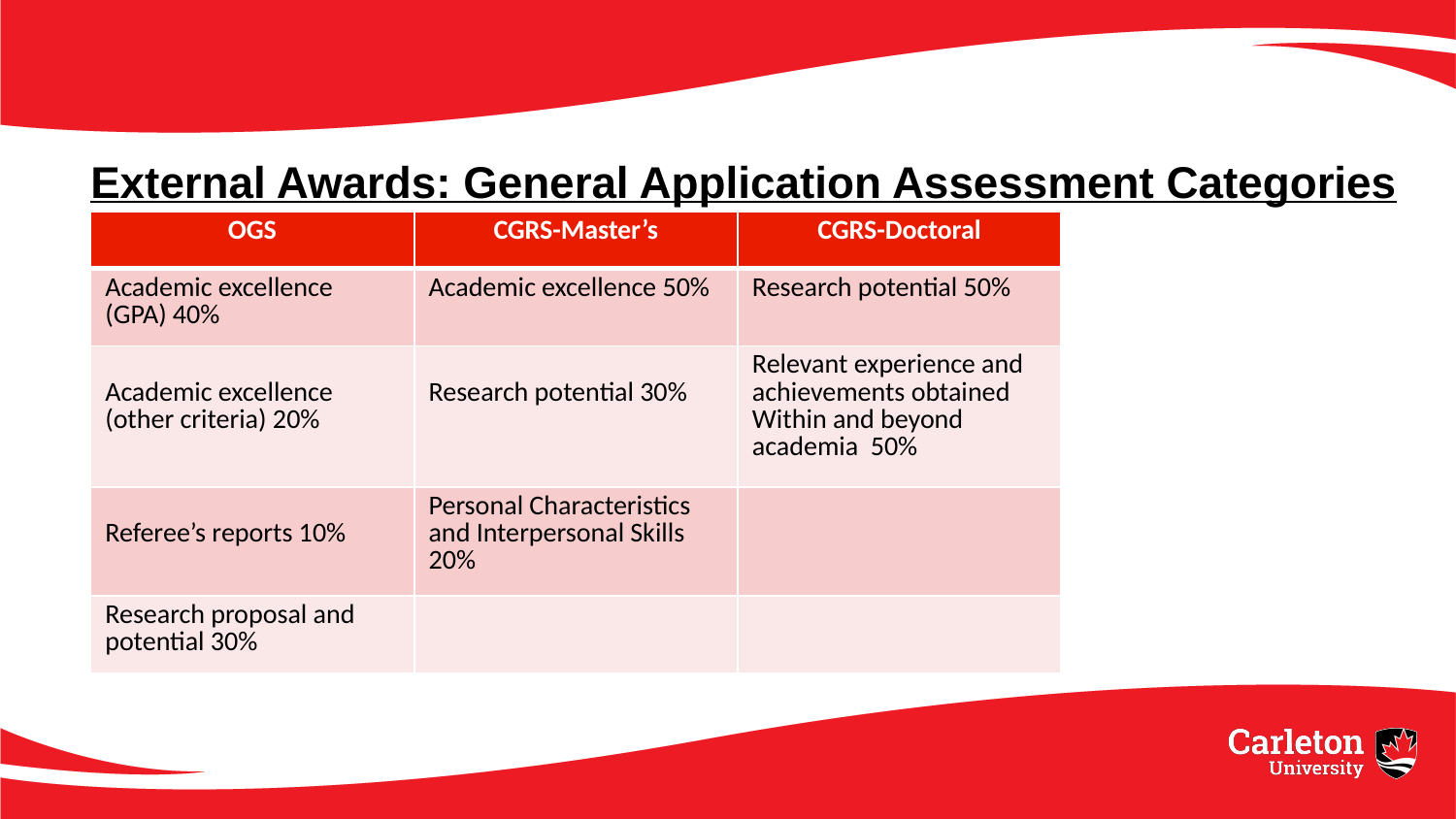

# External Awards: General Application Assessment Categories
| OGS | CGRS-Master’s | CGRS-Doctoral |
| --- | --- | --- |
| Academic excellence (GPA) 40% | Academic excellence 50% | Research potential 50% |
| Academic excellence (other criteria) 20% | Research potential 30% | Relevant experience and achievements obtained Within and beyond academia 50% |
| Referee’s reports 10% | Personal Characteristics and Interpersonal Skills 20% |  |
| Research proposal and potential 30% |  |  |